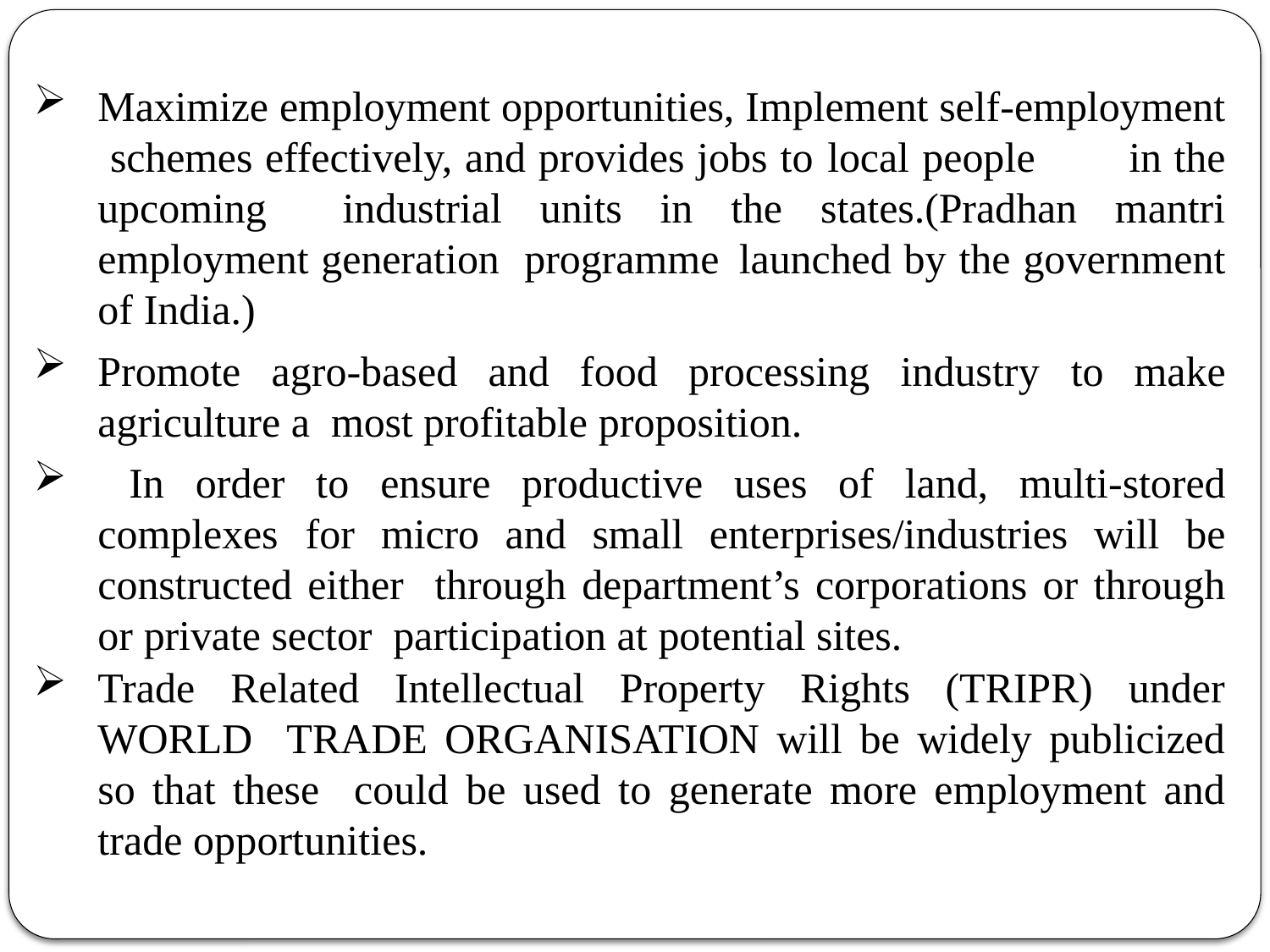

Maximize employment opportunities, Implement self-employment  schemes effectively, and provides jobs to local people	in the upcoming  industrial units in the states.(Pradhan mantri employment generation  programme	launched by the government of India.)
Promote agro-based and food processing industry to make agriculture a  most profitable proposition.
 In order to ensure productive uses of land, multi-stored complexes for micro and small enterprises/industries will be constructed either  through department’s corporations or through or private sector  participation at potential sites.
Trade Related Intellectual Property Rights (TRIPR) under WORLD  TRADE ORGANISATION will be widely publicized so that these  could be used to generate more employment and trade opportunities.